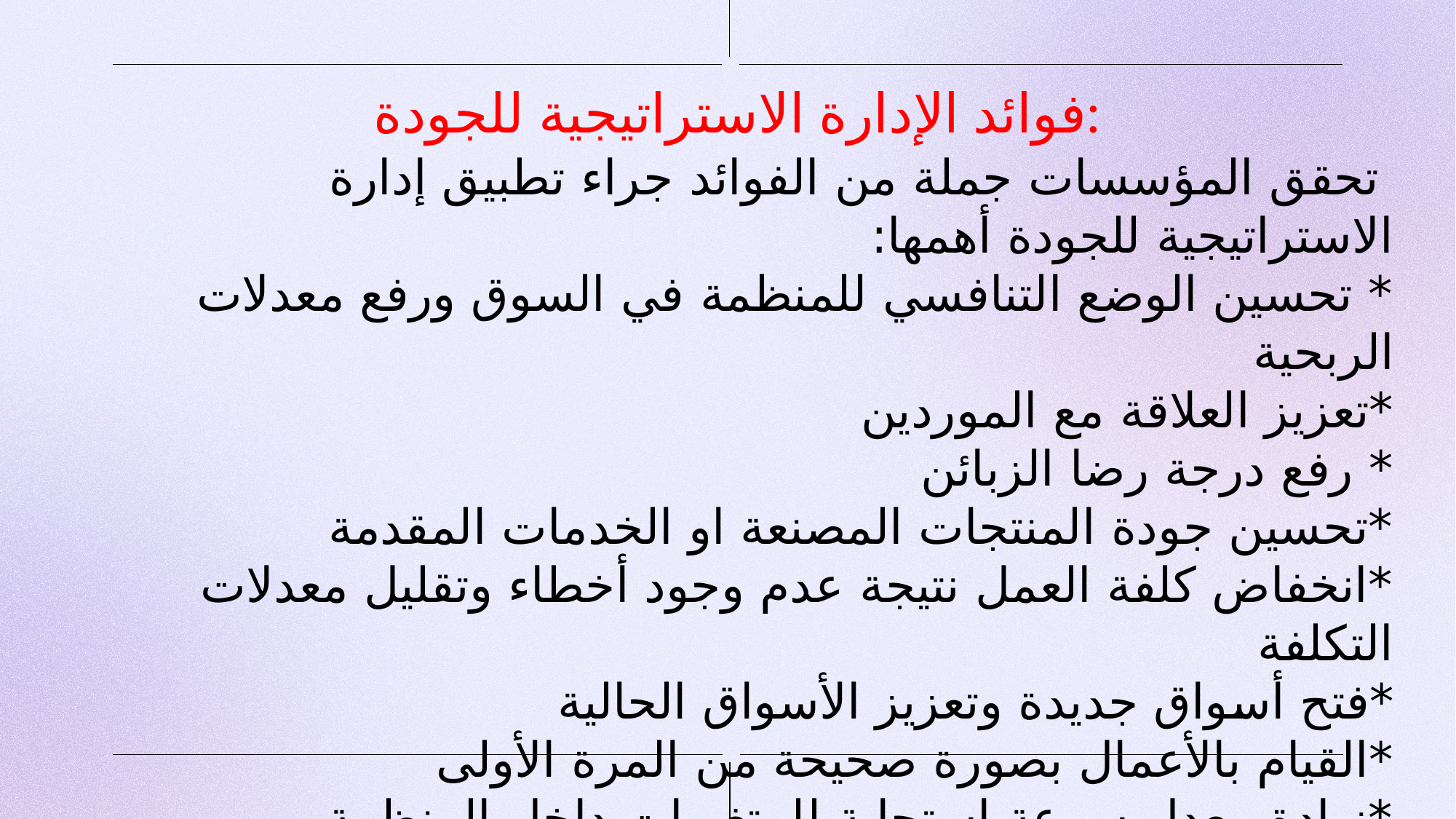

فوائد الإدارة الاستراتيجية للجودة:
# تحقق المؤسسات جملة من الفوائد جراء تطبيق إدارة الاستراتيجية للجودة أهمها: * تحسين الوضع التنافسي للمنظمة في السوق ورفع معدلات الربحية *تعزيز العلاقة مع الموردين * رفع درجة رضا الزبائن *تحسين جودة المنتجات المصنعة او الخدمات المقدمة *انخفاض كلفة العمل نتيجة عدم وجود أخطاء وتقليل معدلات التكلفة *فتح أسواق جديدة وتعزيز الأسواق الحالية *القيام بالأعمال بصورة صحيحة من المرة الأولى *زيادة معدل سرعة استجابة للمتغيرات داخل المنظمة * تطوير القدرات من خلال التدريب * تحفيز العامل وشعوره  بتحقيق الذات من خلال مشاركته في وضع الأهداف واتخاذ القرارات